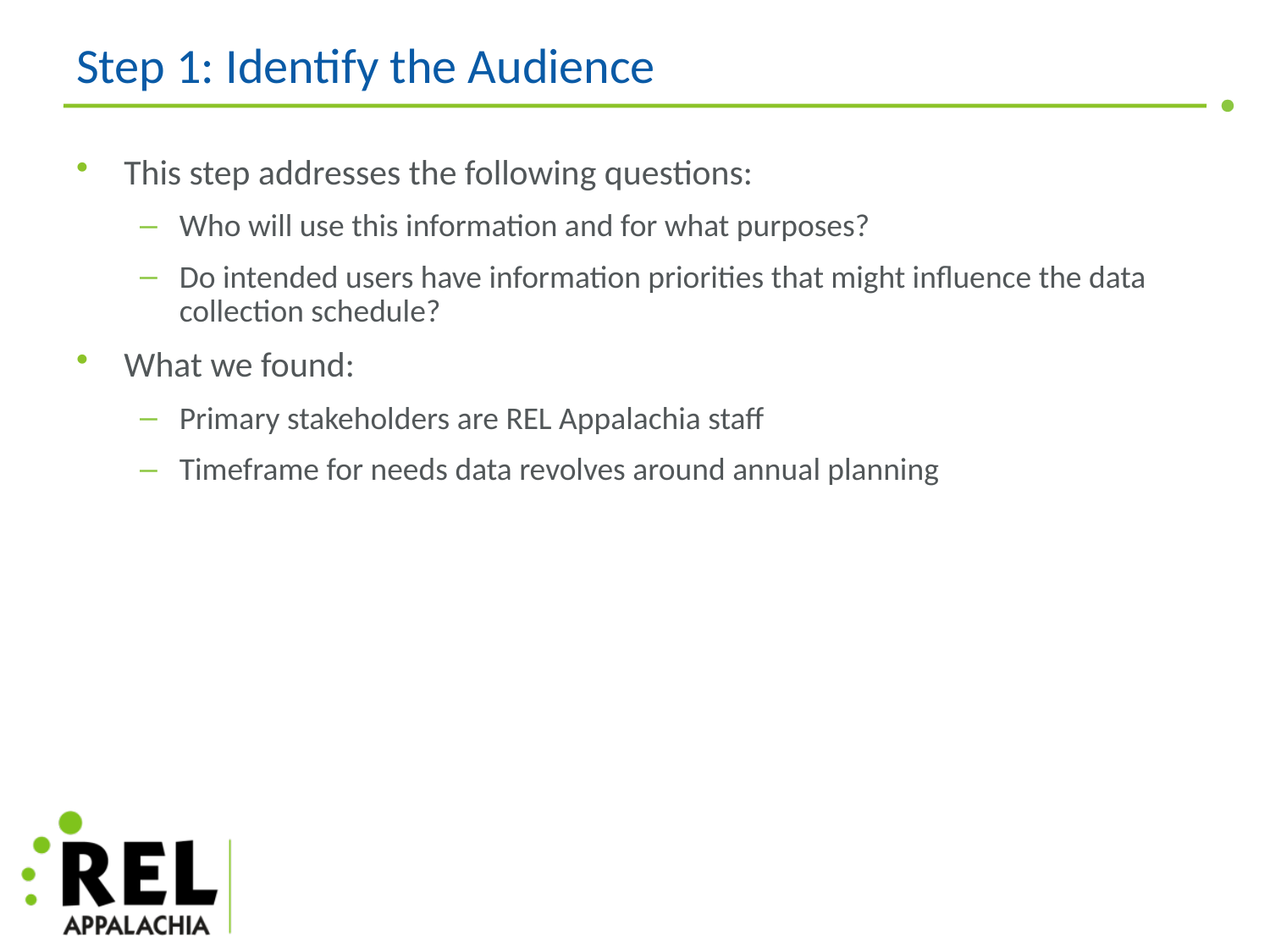

# Step 1: Identify the Audience
This step addresses the following questions:
Who will use this information and for what purposes?
Do intended users have information priorities that might influence the data collection schedule?
What we found:
Primary stakeholders are REL Appalachia staff
Timeframe for needs data revolves around annual planning